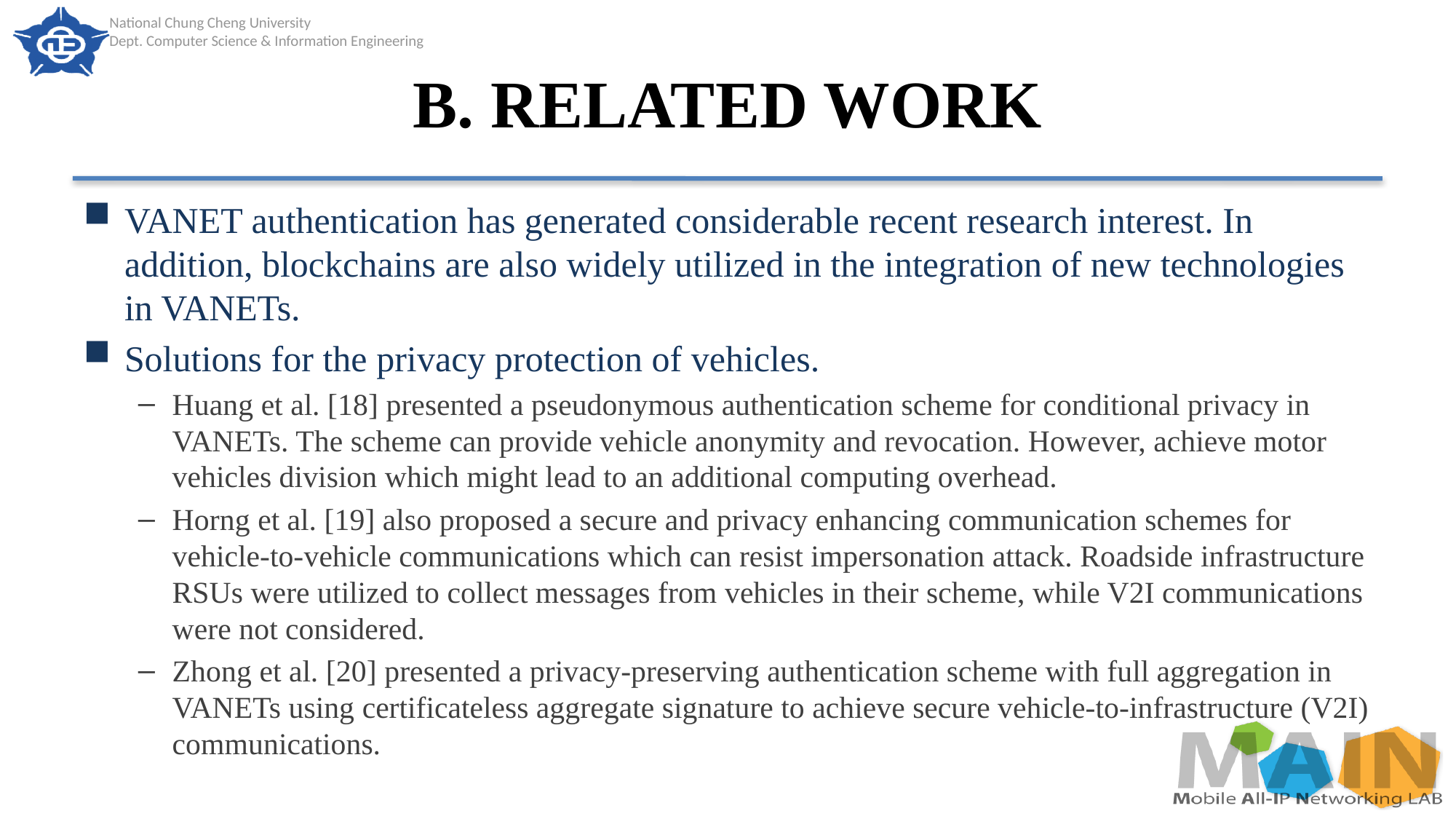

# B. RELATED WORK
VANET authentication has generated considerable recent research interest. In addition, blockchains are also widely utilized in the integration of new technologies in VANETs.
Solutions for the privacy protection of vehicles.
Huang et al. [18] presented a pseudonymous authentication scheme for conditional privacy in VANETs. The scheme can provide vehicle anonymity and revocation. However, achieve motor vehicles division which might lead to an additional computing overhead.
Horng et al. [19] also proposed a secure and privacy enhancing communication schemes for vehicle-to-vehicle communications which can resist impersonation attack. Roadside infrastructure RSUs were utilized to collect messages from vehicles in their scheme, while V2I communications were not considered.
Zhong et al. [20] presented a privacy-preserving authentication scheme with full aggregation in VANETs using certificateless aggregate signature to achieve secure vehicle-to-infrastructure (V2I) communications.